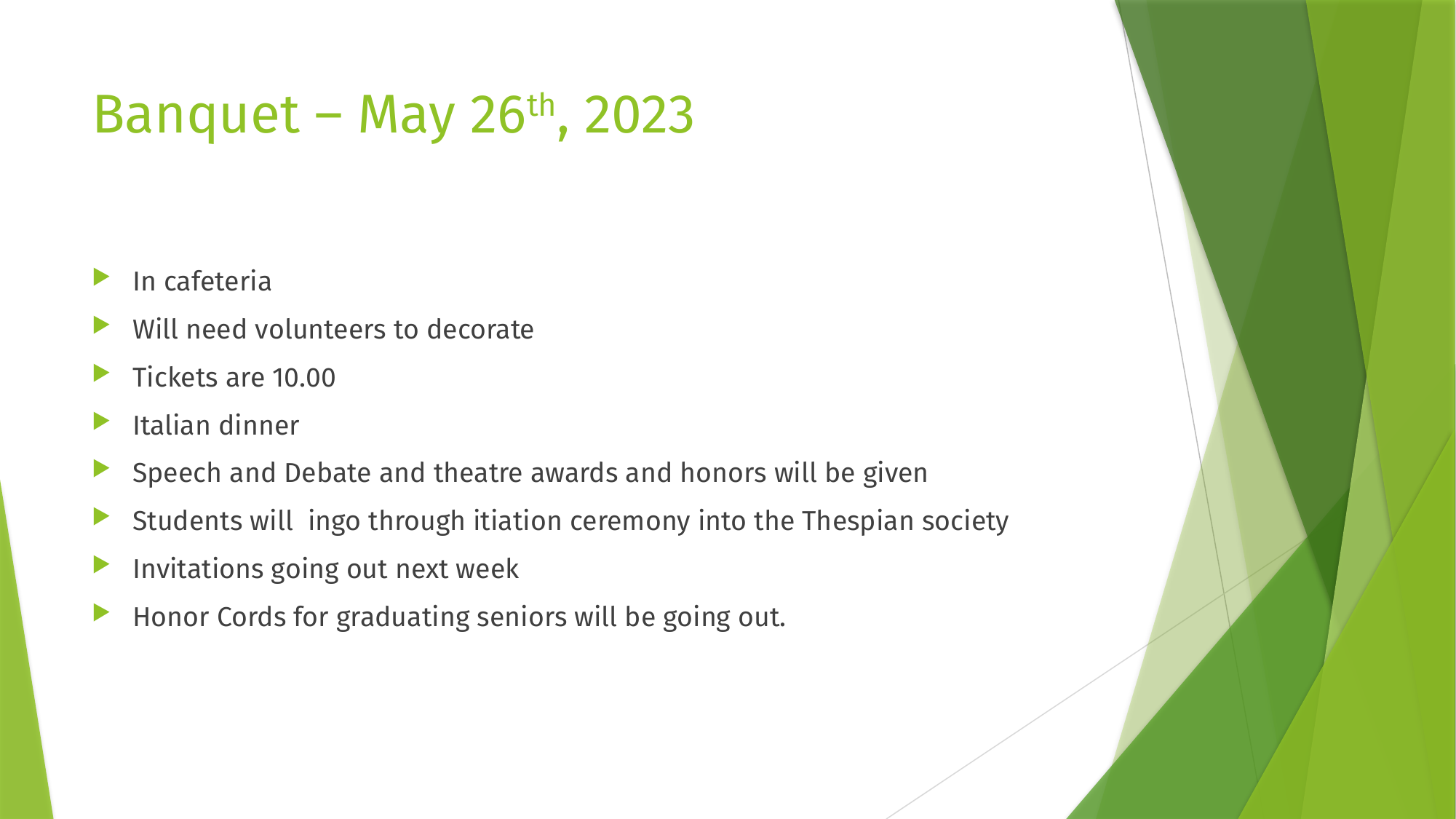

# Banquet – May 26th, 2023
In cafeteria
Will need volunteers to decorate
Tickets are 10.00
Italian dinner
Speech and Debate and theatre awards and honors will be given
Students will  ingo through itiation ceremony into the Thespian society
Invitations going out next week
Honor Cords for graduating seniors will be going out.